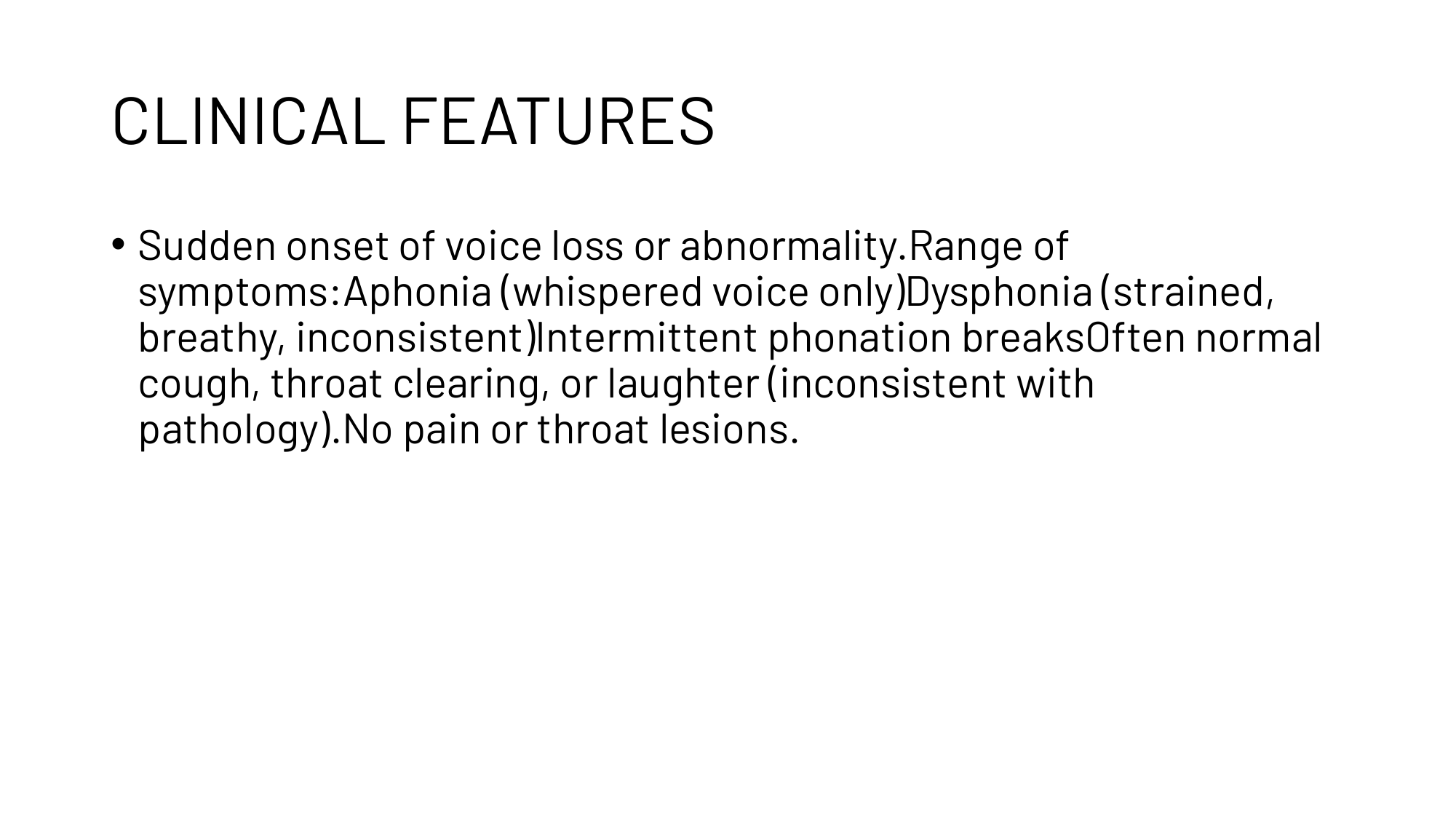

# CLINICAL FEATURES
Sudden onset of voice loss or abnormality.Range of symptoms:Aphonia (whispered voice only)Dysphonia (strained, breathy, inconsistent)Intermittent phonation breaksOften normal cough, throat clearing, or laughter (inconsistent with pathology).No pain or throat lesions.